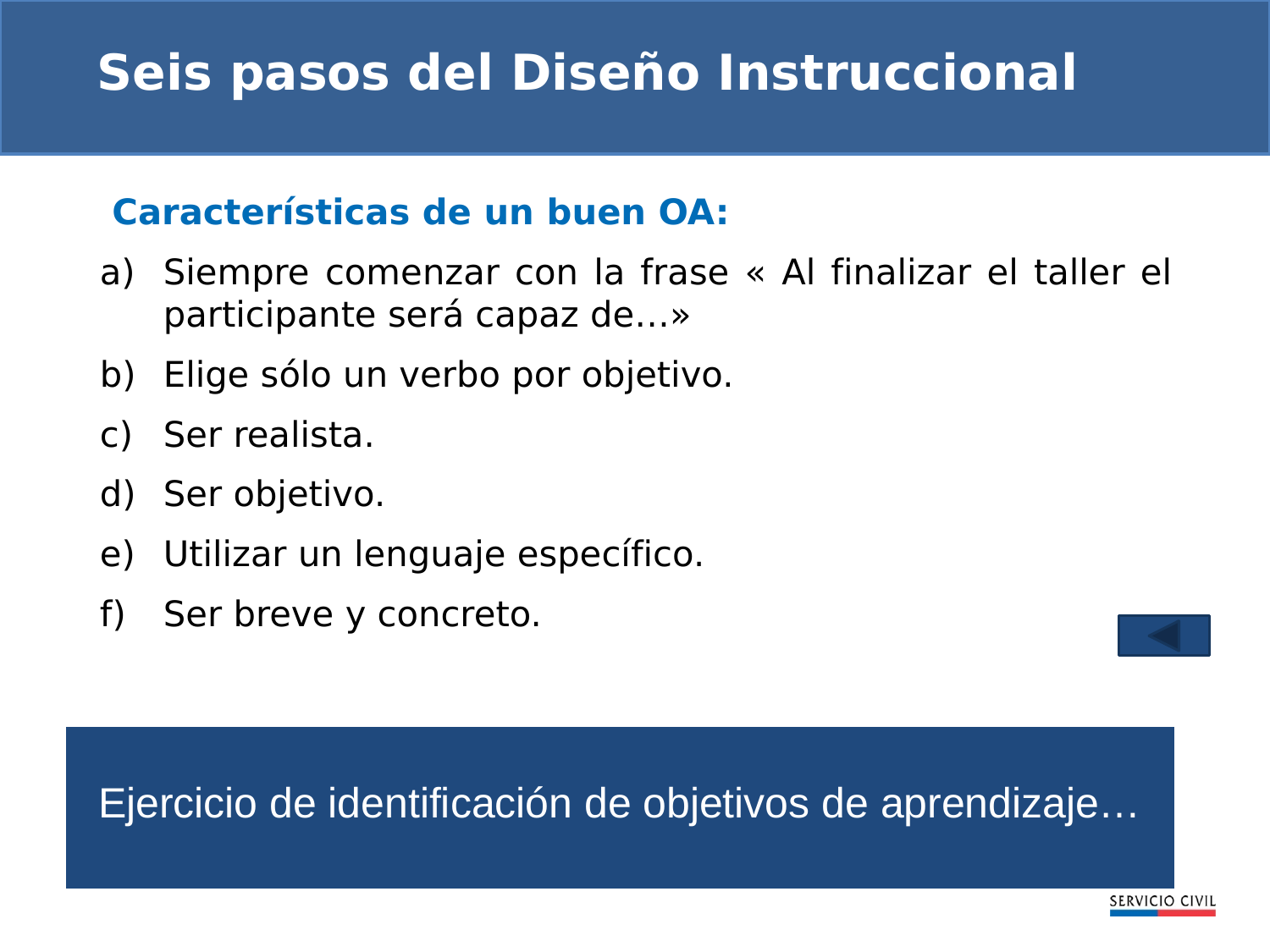

Seis pasos del Diseño Instruccional
 Características de un buen OA:
Siempre comenzar con la frase « Al finalizar el taller el participante será capaz de…»
Elige sólo un verbo por objetivo.
Ser realista.
Ser objetivo.
Utilizar un lenguaje específico.
Ser breve y concreto.

| Ejercicio de identificación de objetivos de aprendizaje… |
| --- |